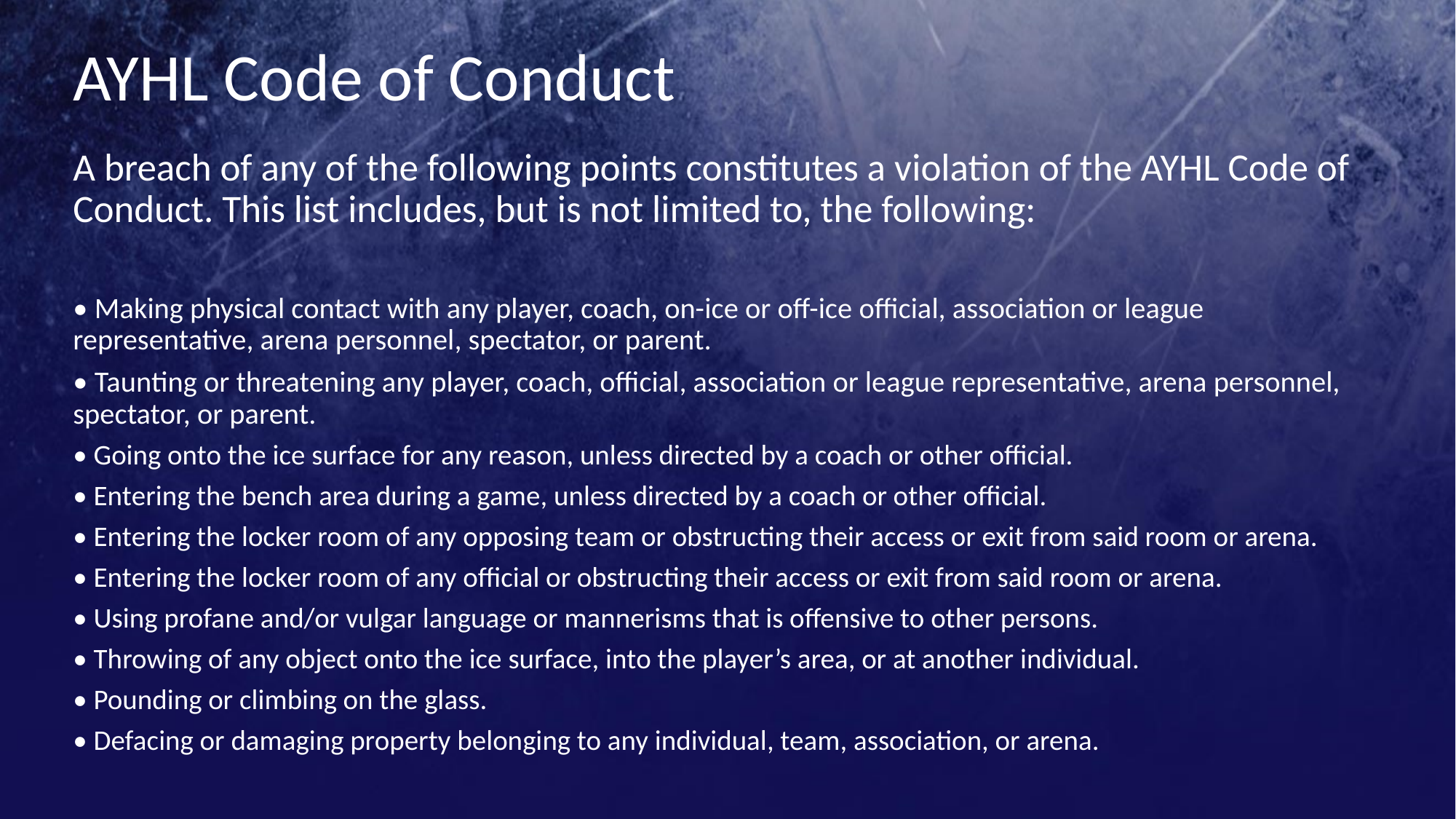

# AYHL Code of Conduct

A breach of any of the following points constitutes a violation of the AYHL Code of Conduct. This list includes, but is not limited to, the following:

• Making physical contact with any player, coach, on-ice or off-ice official, association or league representative, arena personnel, spectator, or parent.
• Taunting or threatening any player, coach, official, association or league representative, arena personnel, spectator, or parent.
• Going onto the ice surface for any reason, unless directed by a coach or other official.
• Entering the bench area during a game, unless directed by a coach or other official.
• Entering the locker room of any opposing team or obstructing their access or exit from said room or arena.
• Entering the locker room of any official or obstructing their access or exit from said room or arena.
• Using profane and/or vulgar language or mannerisms that is offensive to other persons.
• Throwing of any object onto the ice surface, into the player’s area, or at another individual.
• Pounding or climbing on the glass.
• Defacing or damaging property belonging to any individual, team, association, or arena.